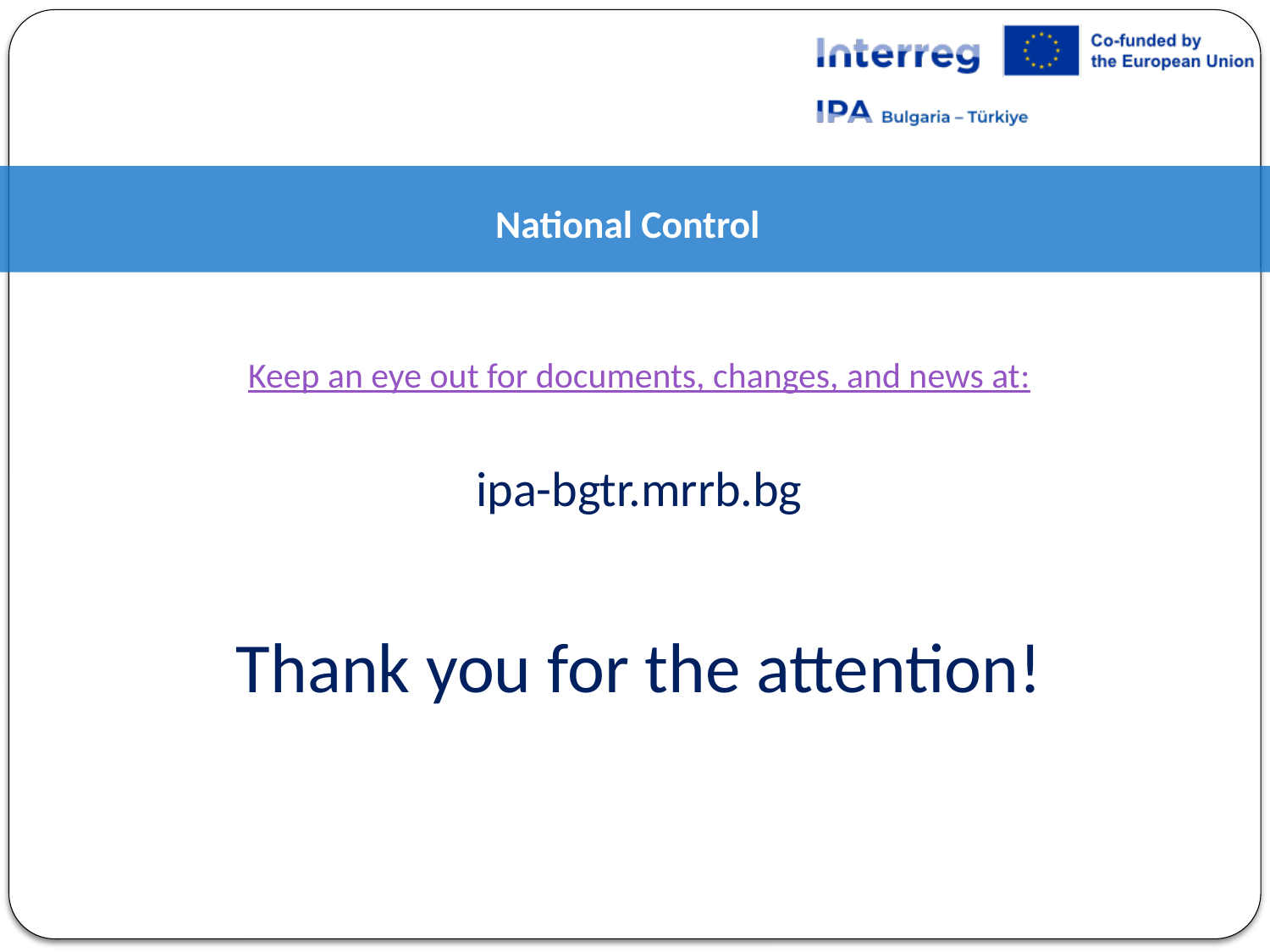

National Control
Keep an eye out for documents, changes, and news at:

ipa-bgtr.mrrb.bg

Thank you for the attention!